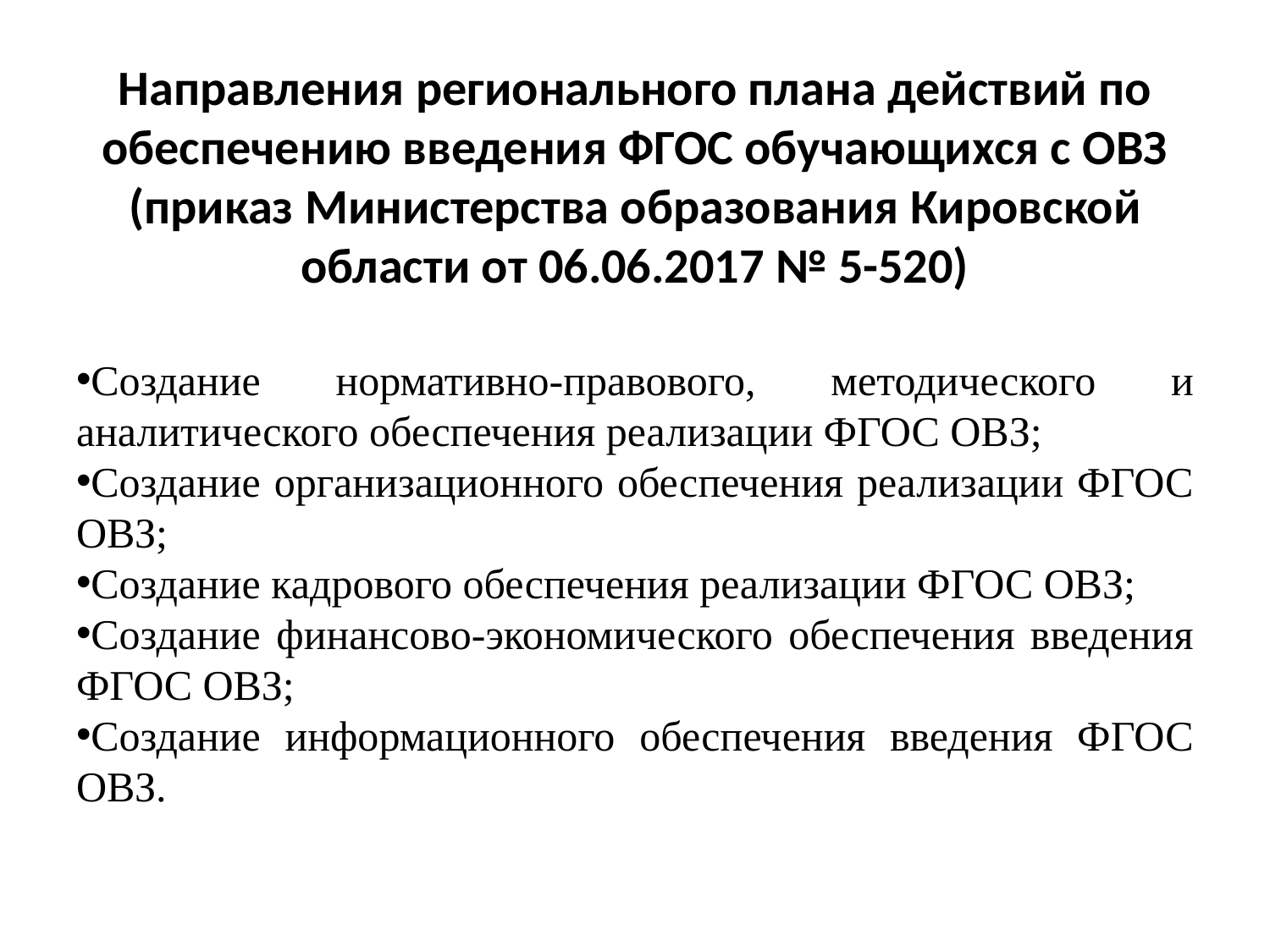

# Направления регионального плана действий по обеспечению введения ФГОС обучающихся с ОВЗ (приказ Министерства образования Кировской области от 06.06.2017 № 5-520)
Создание нормативно-правового, методического и аналитического обеспечения реализации ФГОС ОВЗ;
Создание организационного обеспечения реализации ФГОС ОВЗ;
Создание кадрового обеспечения реализации ФГОС ОВЗ;
Создание финансово-экономического обеспечения введения ФГОС ОВЗ;
Создание информационного обеспечения введения ФГОС ОВЗ.